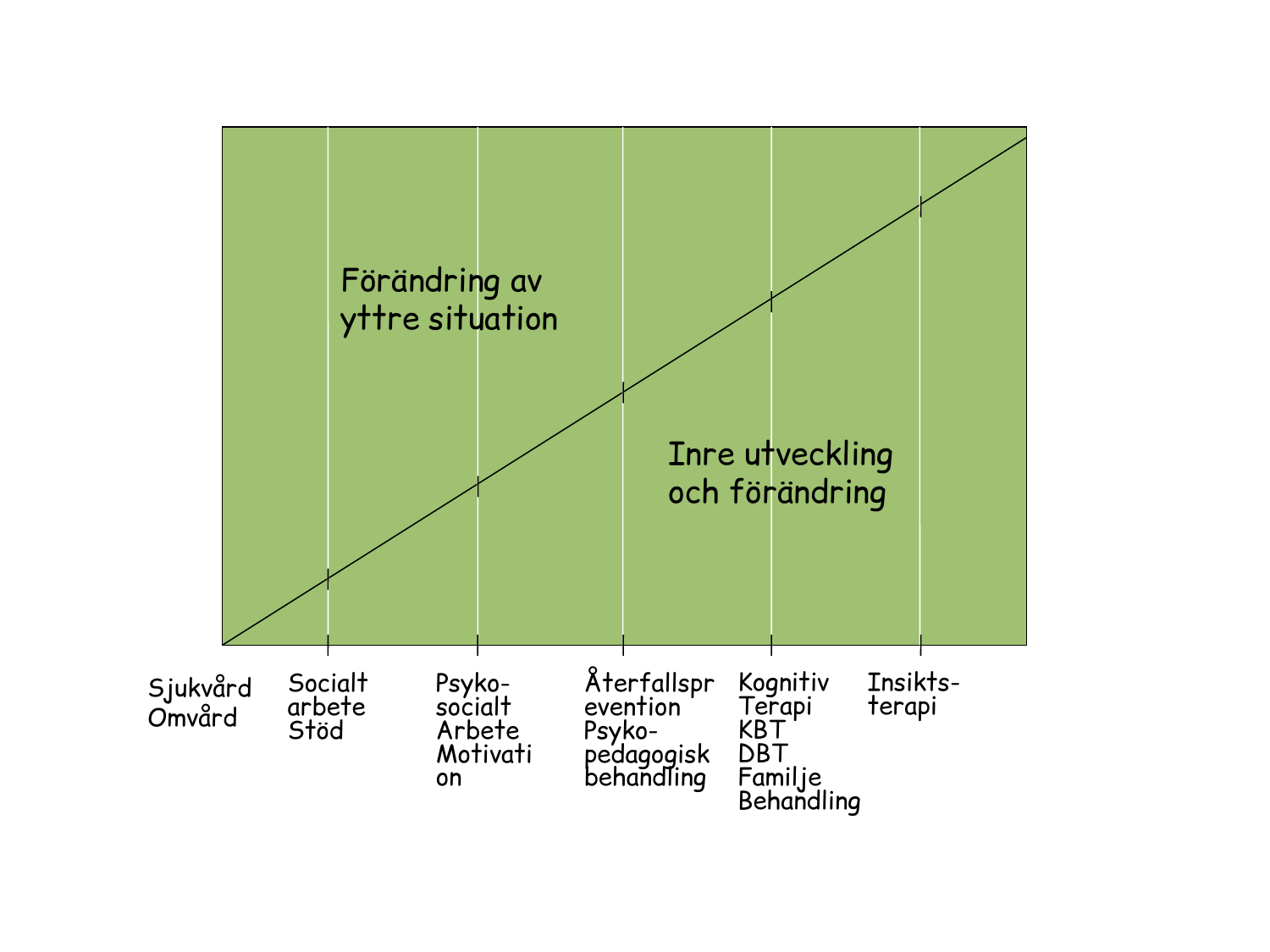

Förändring av yttre situation

Inre utveckling och förändring

Kognitiv
Terapi
KBT
DBT
Familje Behandling
Insikts-
terapi
Sjukvård
Omvård
Socialt arbete
Stöd
Psyko-
socialt
Arbete
Motivation
Återfallsprevention
Psyko-pedagogiskbehandling